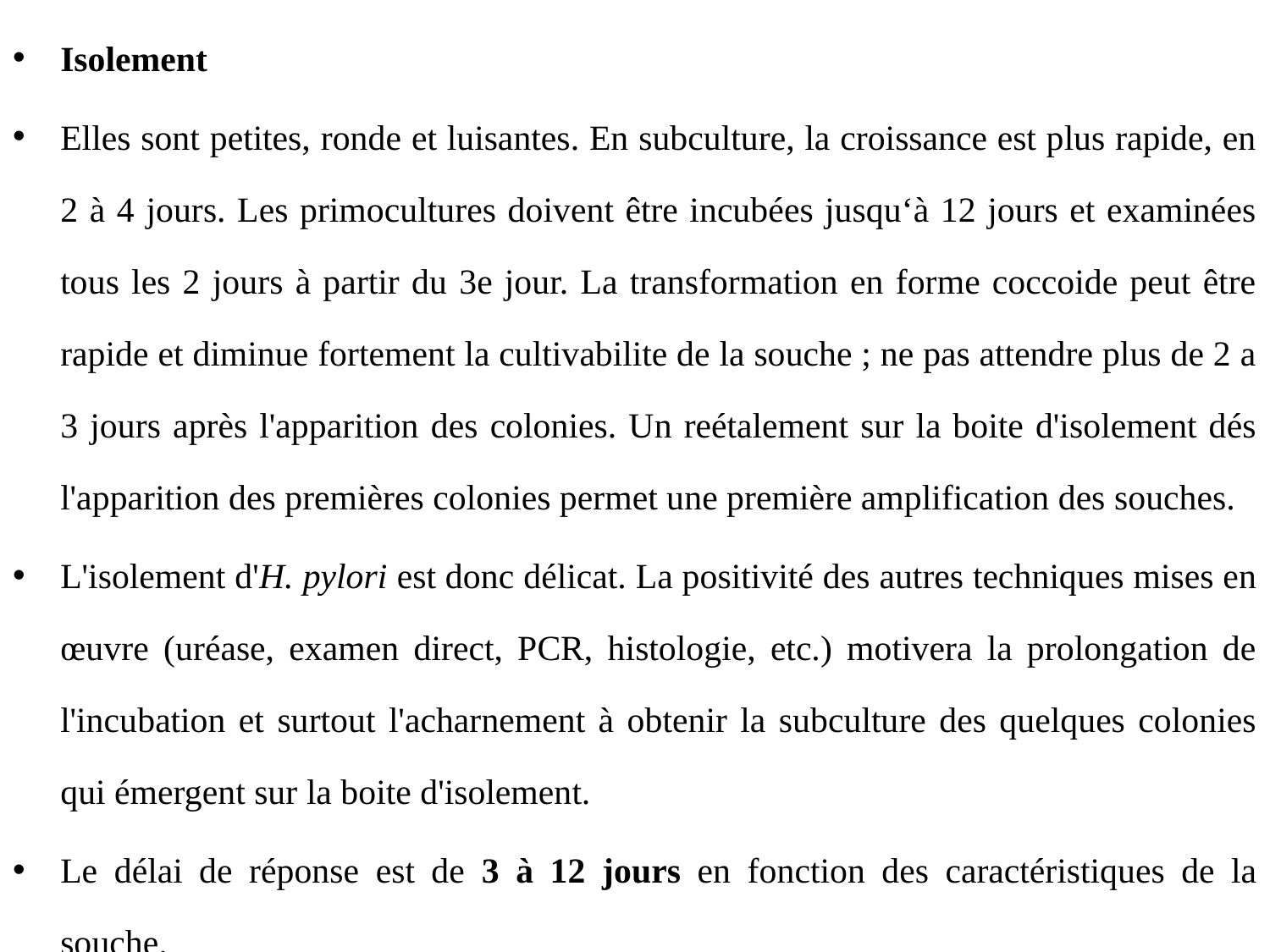

Isolement
Elles sont petites, ronde et luisantes. En subculture, la croissance est plus rapide, en 2 à 4 jours. Les primocultures doivent être incubées jusqu‘à 12 jours et examinées tous les 2 jours à partir du 3e jour. La transformation en forme coccoide peut être rapide et diminue fortement la cultivabilite de la souche ; ne pas attendre plus de 2 a 3 jours après l'apparition des colonies. Un reétalement sur la boite d'isolement dés l'apparition des premières colonies permet une première amplification des souches.
L'isolement d'H. pylori est donc délicat. La positivité des autres techniques mises en œuvre (uréase, examen direct, PCR, histologie, etc.) motivera la prolongation de l'incubation et surtout l'acharnement à obtenir la subculture des quelques colonies qui émergent sur la boite d'isolement.
Le délai de réponse est de 3 à 12 jours en fonction des caractéristiques de la souche.